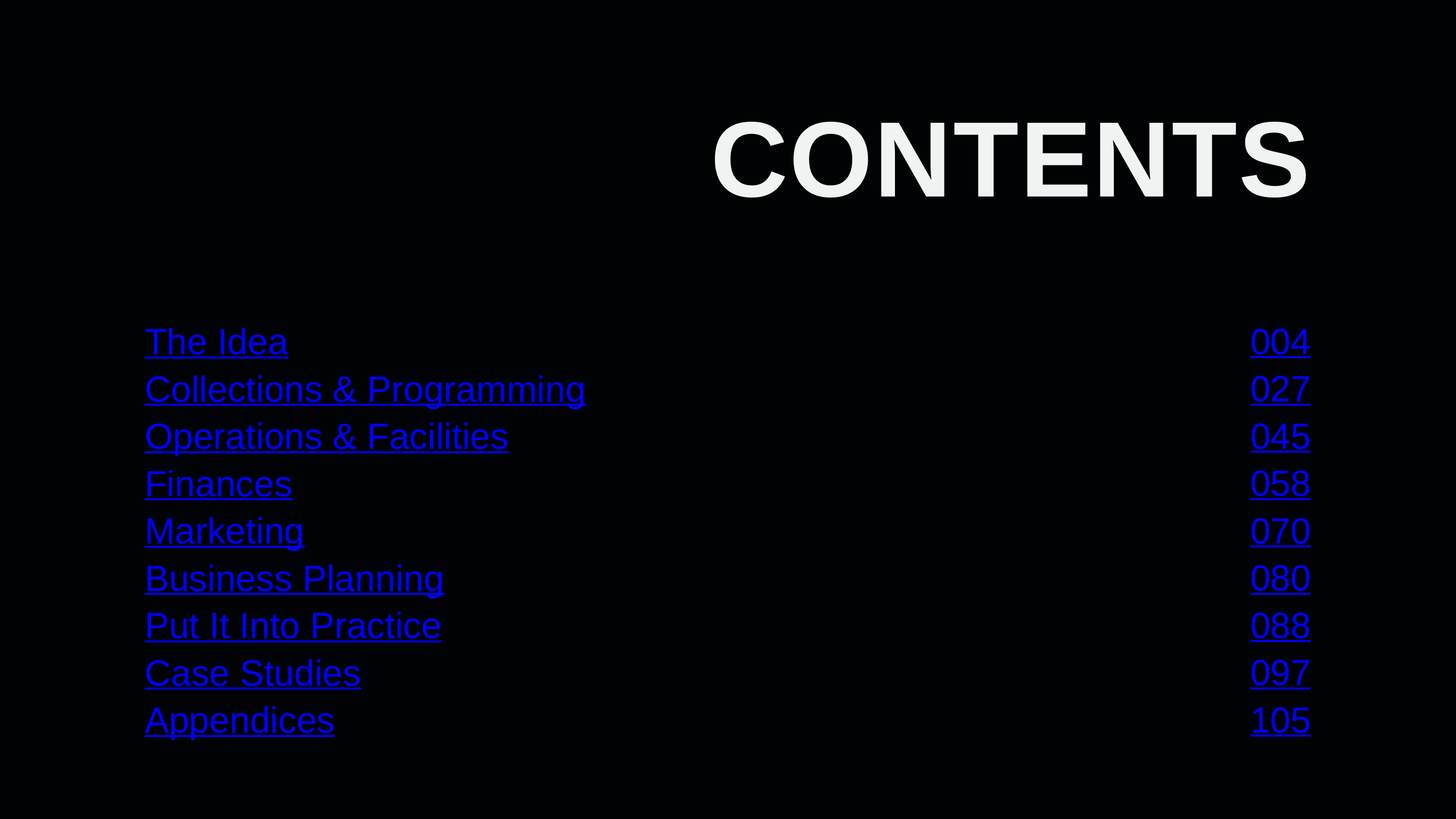

CONTENTS
004
027
045
058
070
080
088
 097
105
The Idea
Collections & Programming
Operations & Facilities
Finances
Marketing
Business Planning
Put It Into Practice
Case Studies
Appendices